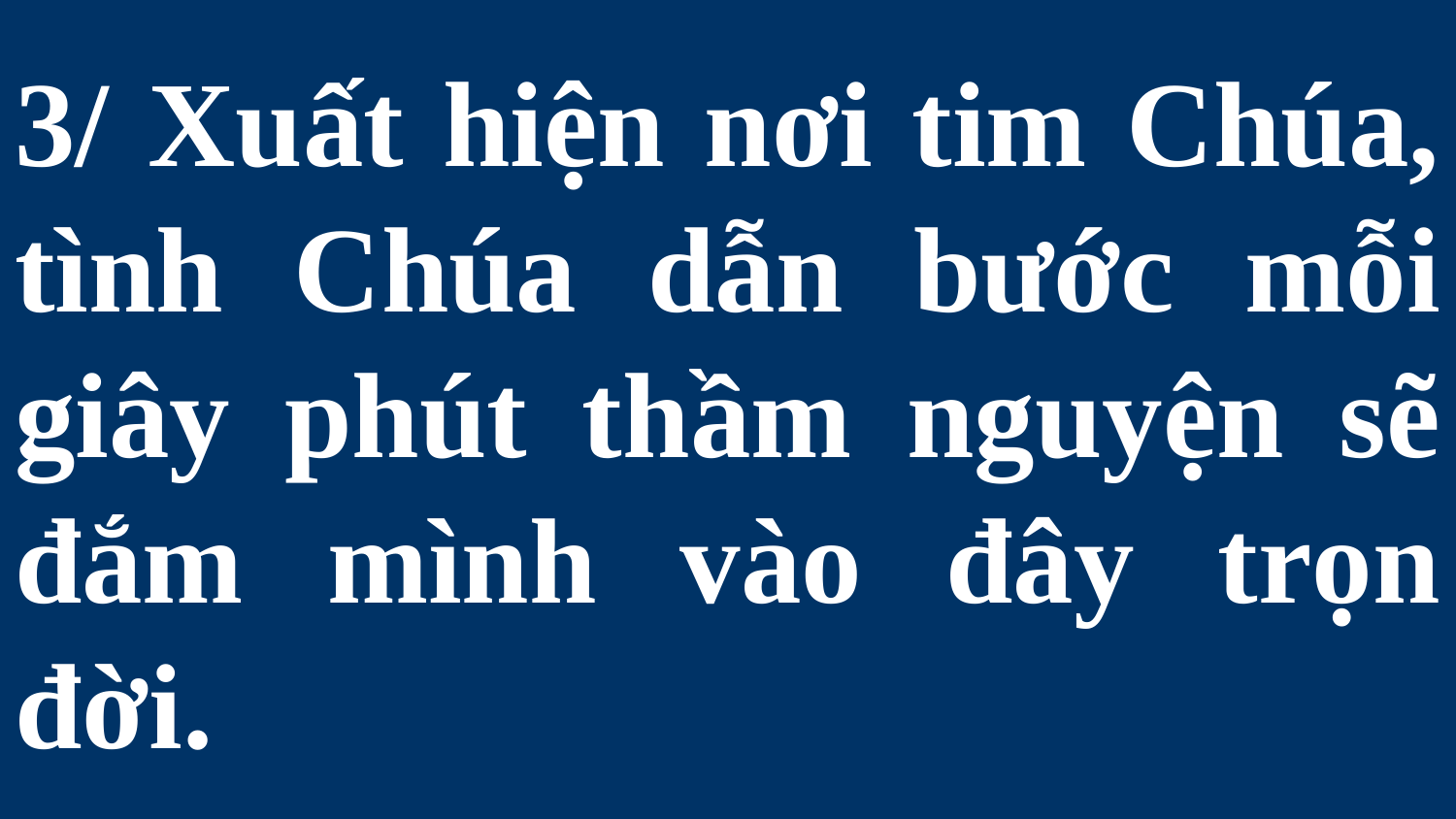

# 3/ Xuất hiện nơi tim Chúa, tình Chúa dẫn bước mỗi giây phút thầm nguyện sẽ đắm mình vào đây trọn đời.